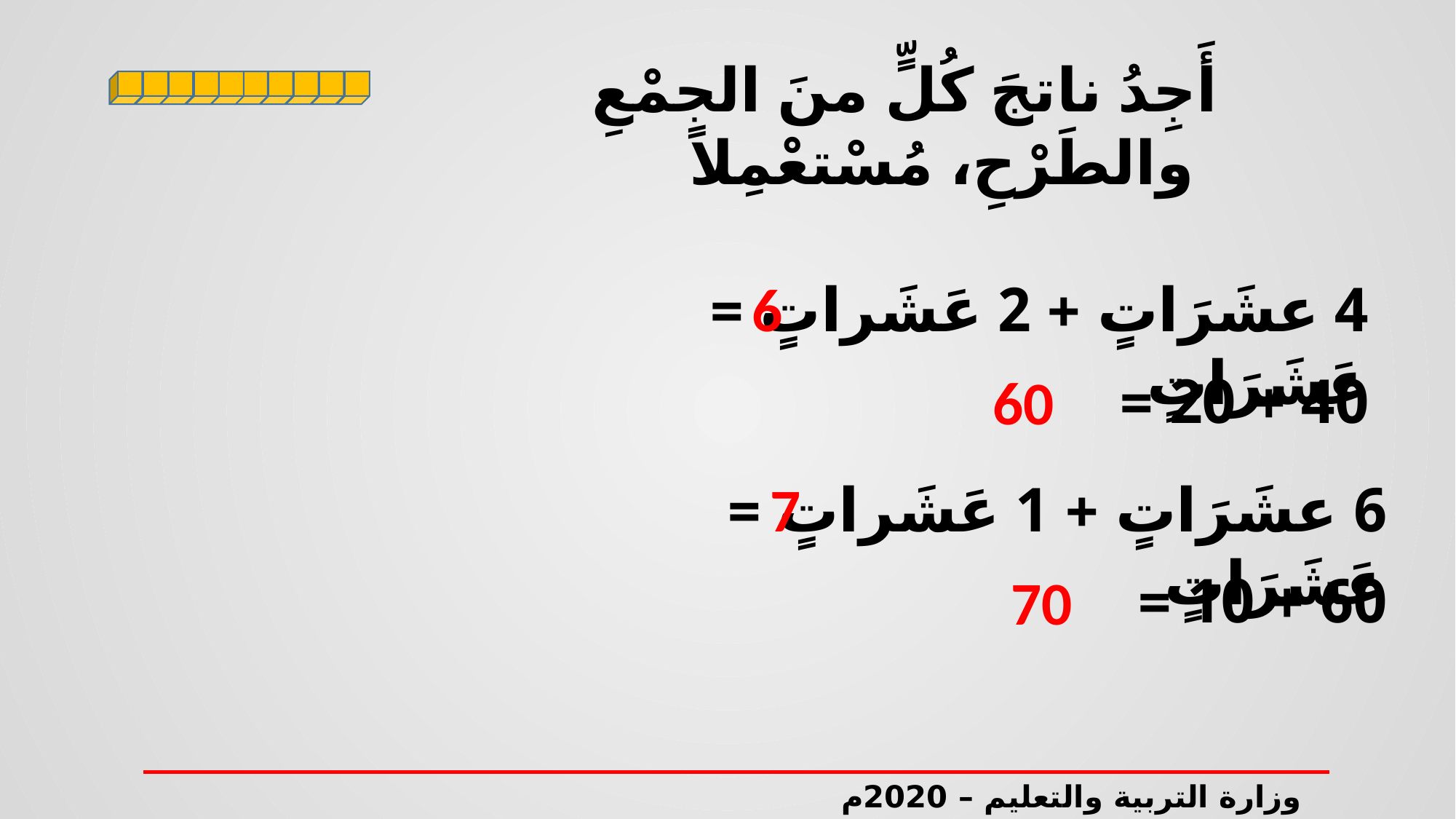

أَجِدُ ناتجَ كُلٍّ منَ الجمْعِ والطَرْحِ، مُسْتعْمِلاً
4 عشَرَاتٍ + 2 عَشَراتٍ =        عَشَرَاتٍ
6
40 + 20 =
60
6 عشَرَاتٍ + 1 عَشَراتٍ =        عَشَرَاتٍ
7
60 + 10 =
70
وزارة التربية والتعليم – 2020م